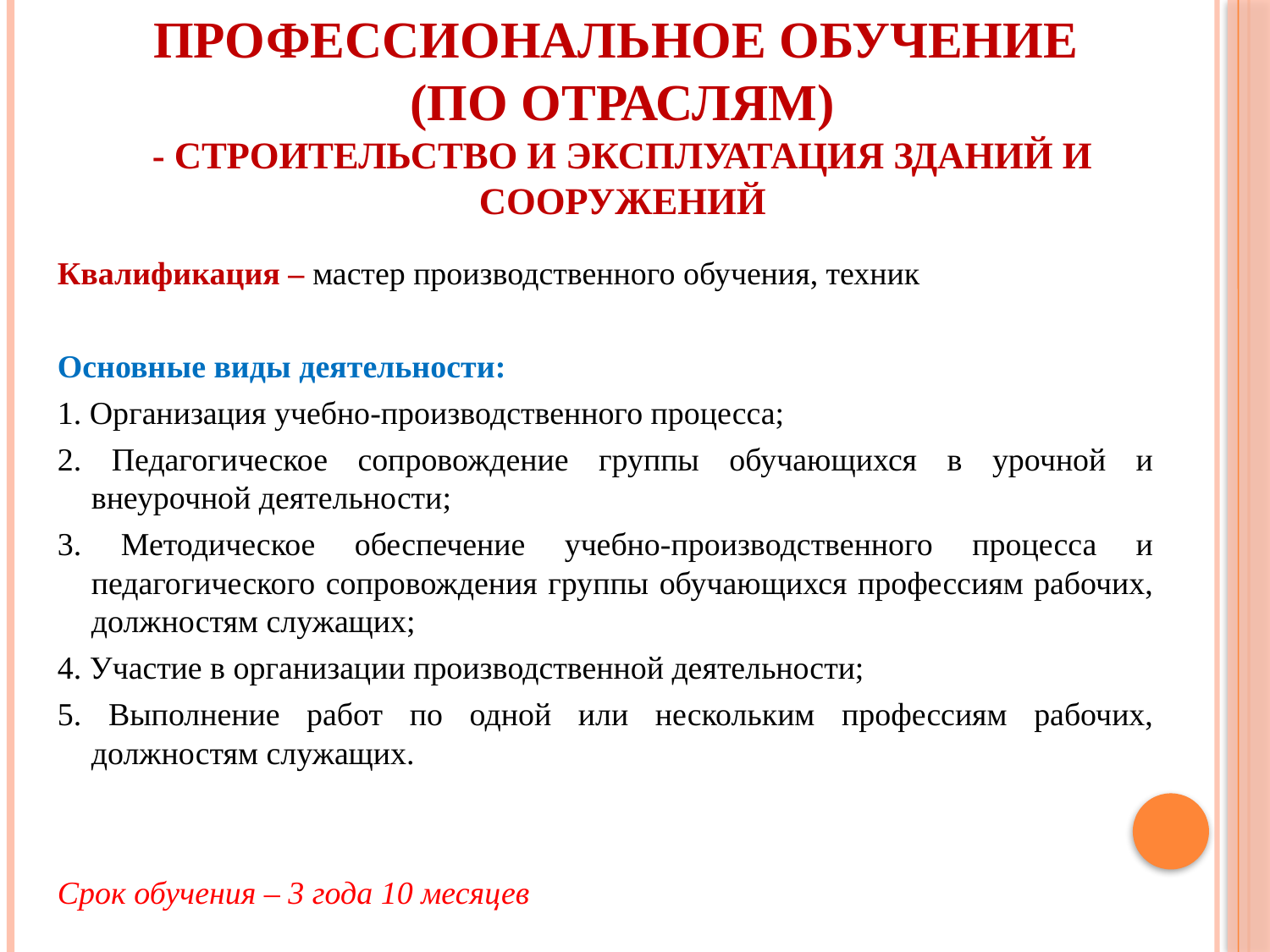

# Профессиональное обучение (по отраслям) - строительство и эксплуатация зданий и сооружений
Квалификация – мастер производственного обучения, техник

Основные виды деятельности:
1. Организация учебно-производственного процесса;
2. Педагогическое сопровождение группы обучающихся в урочной и внеурочной деятельности;
3. Методическое обеспечение учебно-производственного процесса и педагогического сопровождения группы обучающихся профессиям рабочих, должностям служащих;
4. Участие в организации производственной деятельности;
5. Выполнение работ по одной или нескольким профессиям рабочих, должностям служащих.

Срок обучения – 3 года 10 месяцев